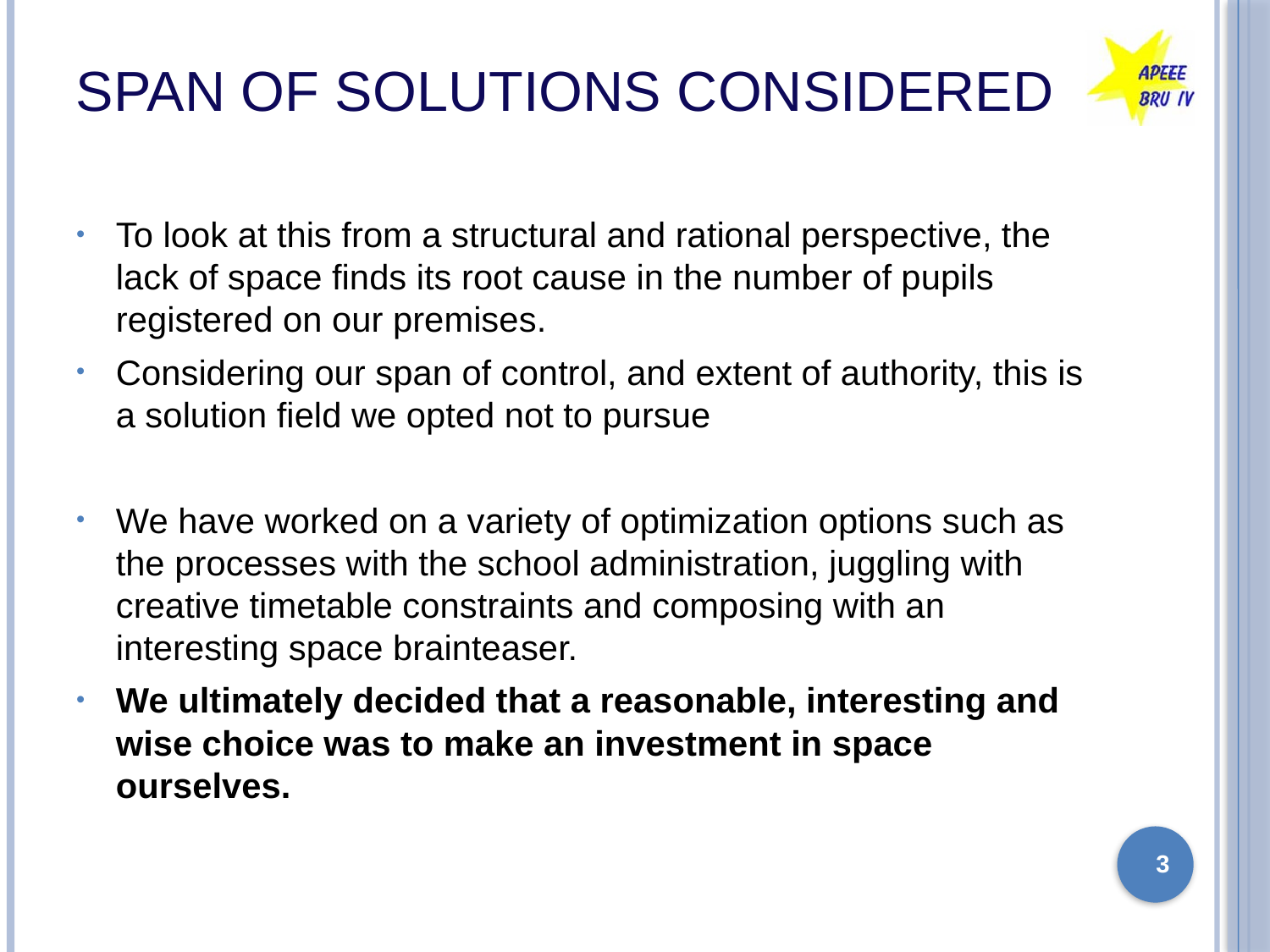

# Span of Solutions Considered
To look at this from a structural and rational perspective, the lack of space finds its root cause in the number of pupils registered on our premises.
Considering our span of control, and extent of authority, this is a solution field we opted not to pursue

We have worked on a variety of optimization options such as the processes with the school administration, juggling with creative timetable constraints and composing with an interesting space brainteaser.
We ultimately decided that a reasonable, interesting and wise choice was to make an investment in space ourselves.

3